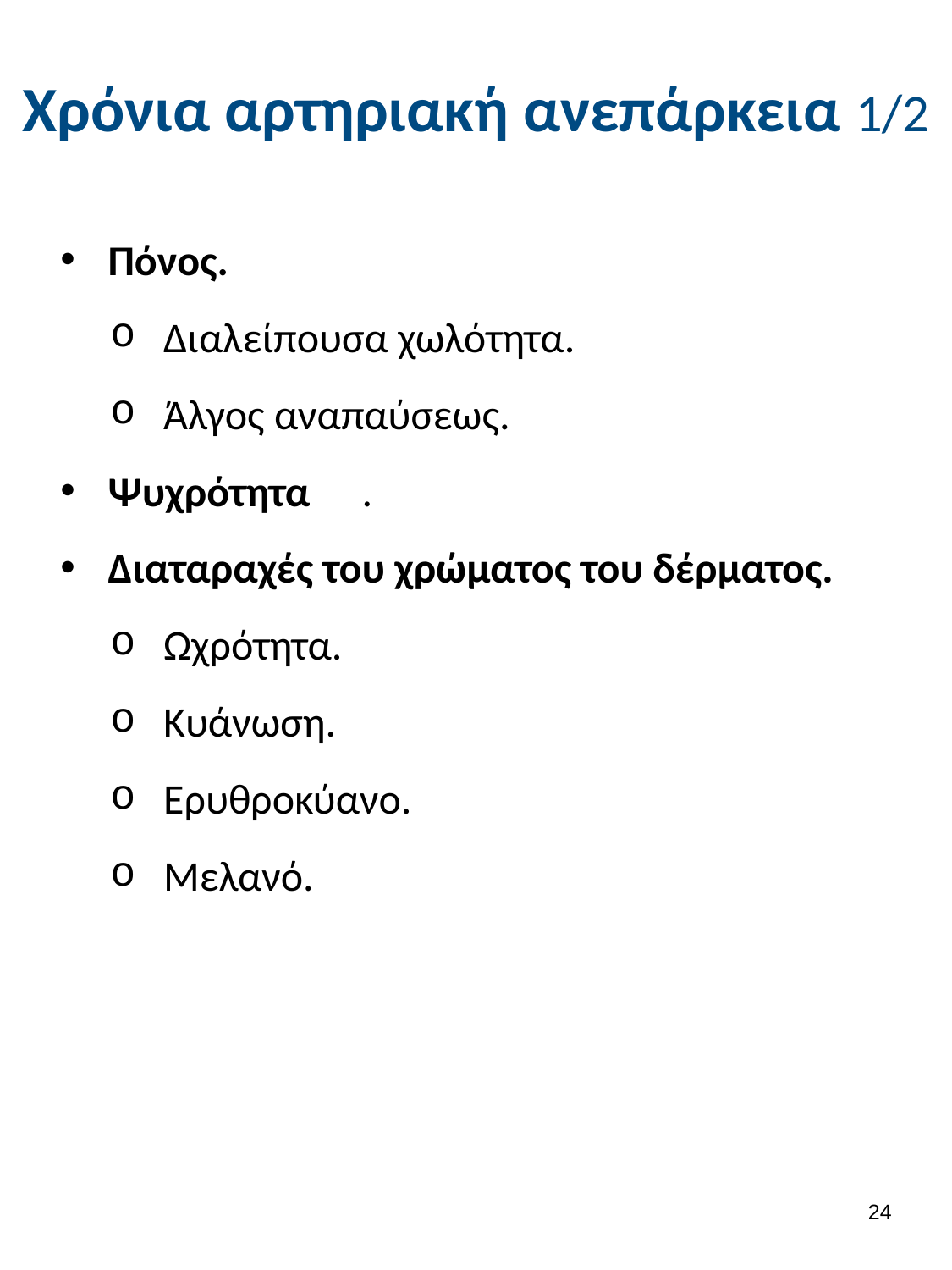

# Χρόνια αρτηριακή ανεπάρκεια 1/2
Πόνος.
Διαλείπουσα χωλότητα.
Άλγος αναπαύσεως.
Ψυχρότητα	.
Διαταραχές του χρώματος του δέρματος.
Ωχρότητα.
Κυάνωση.
Ερυθροκύανο.
Μελανό.
24